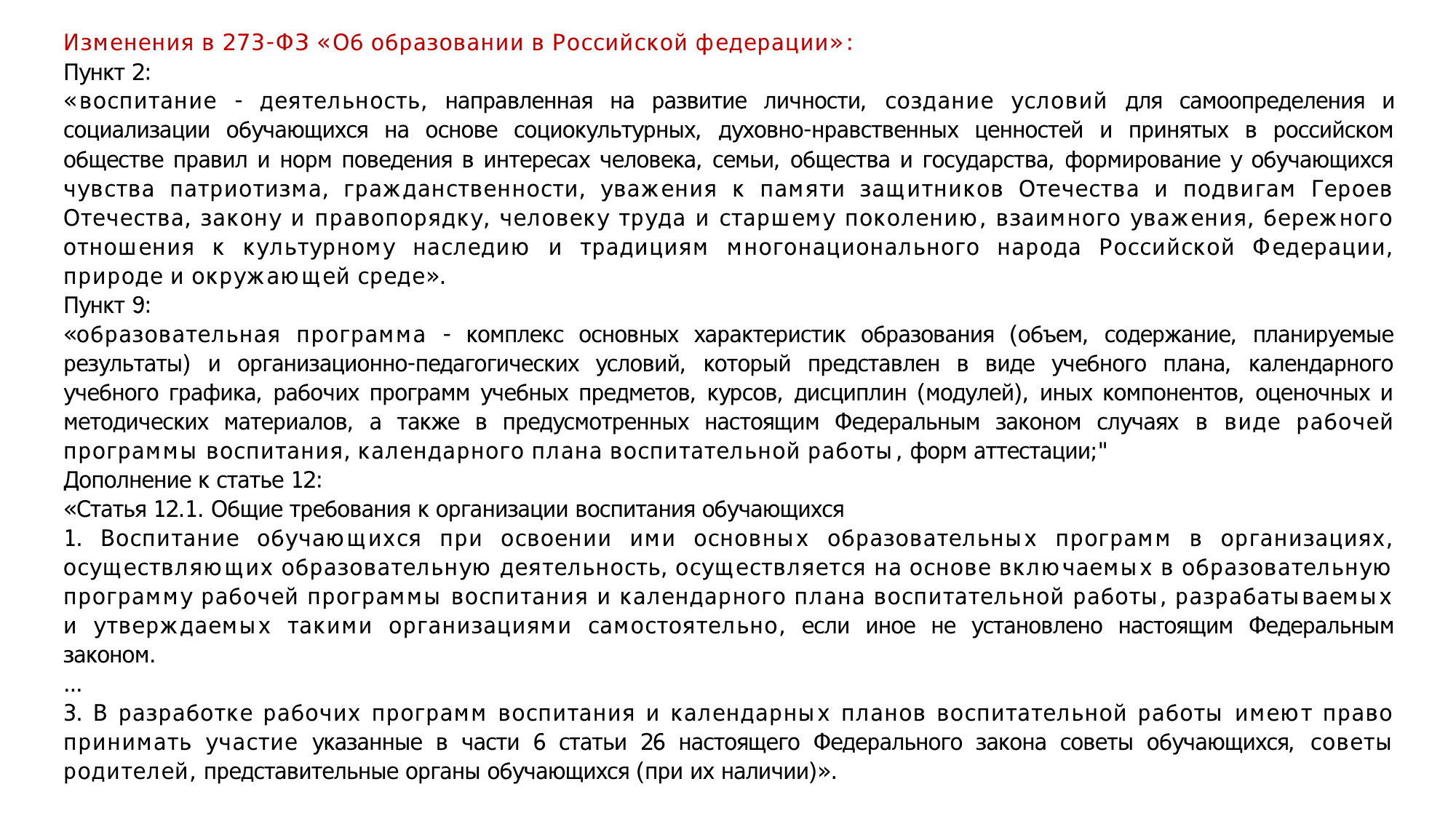

Изменения в 273-ФЗ «Об образовании в Российской федерации»:
Пункт 2:
«воспитание - деятельность, направленная на развитие личности, создание условий для самоопределения и социализации обучающихся на основе социокультурных, духовно-нравственных ценностей и принятых в российском обществе правил и норм поведения в интересах человека, семьи, общества и государства, формирование у обучающихся чувства патриотизма, гражданственности, уважения к памяти защитников Отечества и подвигам Героев Отечества, закону и правопорядку, человеку труда и старшему поколению, взаимного уважения, бережного отношения к культурному наследию и традициям многонационального народа Российской Федерации, природе и окружающей среде».
Пункт 9:
«образовательная программа - комплекс основных характеристик образования (объем, содержание, планируемые результаты) и организационно-педагогических условий, который представлен в виде учебного плана, календарного учебного графика, рабочих программ учебных предметов, курсов, дисциплин (модулей), иных компонентов, оценочных и методических материалов, а также в предусмотренных настоящим Федеральным законом случаях в виде рабочей программы воспитания, календарного плана воспитательной работы, форм аттестации;"
Дополнение к статье 12:
«Статья 12.1. Общие требования к организации воспитания обучающихся
1. Воспитание обучающихся при освоении ими основных образовательных программ в организациях, осуществляющих образовательную деятельность, осуществляется на основе включаемых в образовательную программу рабочей программы воспитания и календарного плана воспитательной работы, разрабатываемых и утверждаемых такими организациями самостоятельно, если иное не установлено настоящим Федеральным законом.
…
3. В разработке рабочих программ воспитания и календарных планов воспитательной работы имеют право принимать участие указанные в части 6 статьи 26 настоящего Федерального закона советы обучающихся, советы родителей, представительные органы обучающихся (при их наличии)».